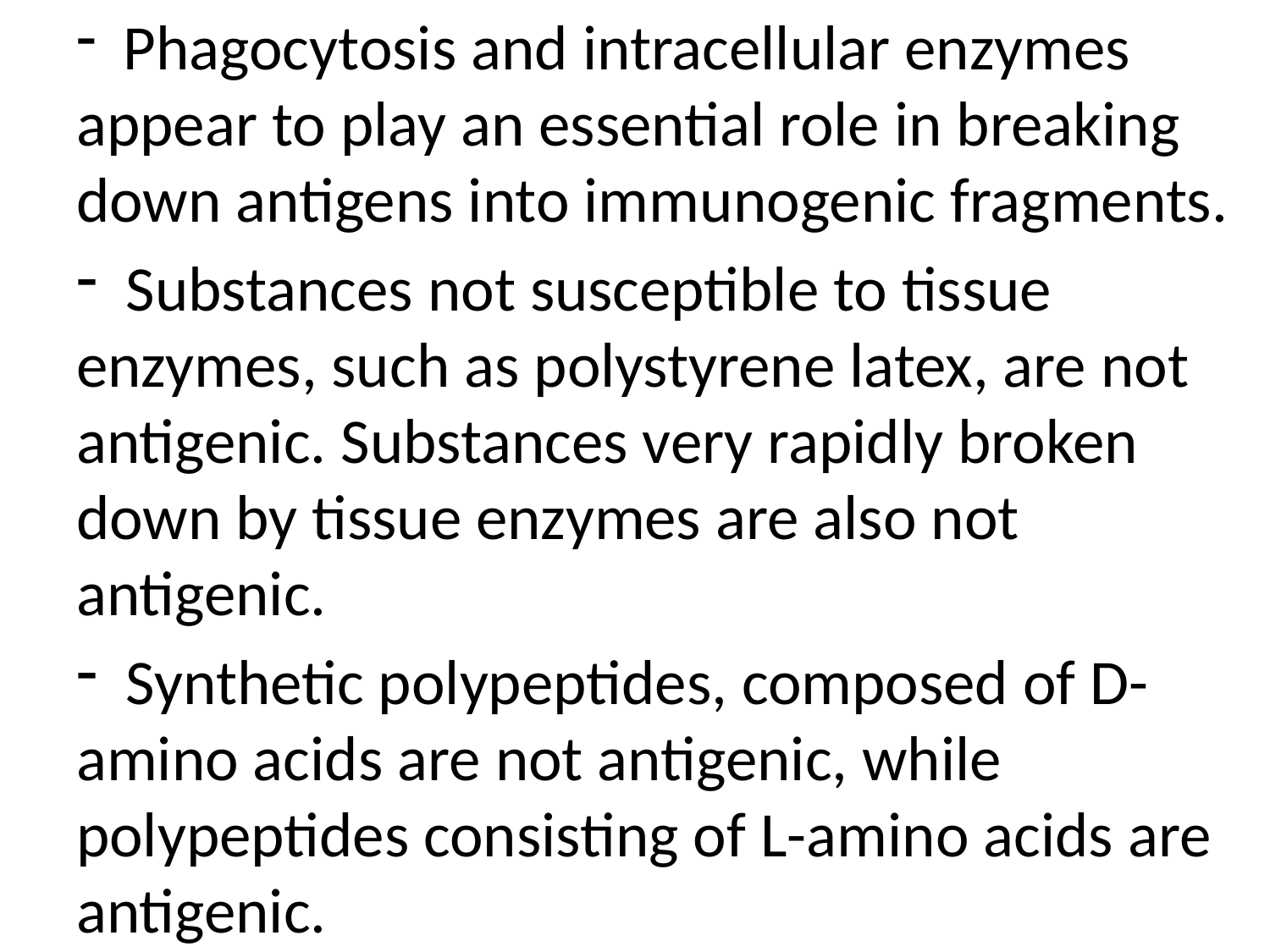

Phagocytosis and intracellular enzymes appear to play an essential role in breaking down antigens into immunogenic fragments.
  Substances not susceptible to tissue enzymes, such as polystyrene latex, are not antigenic. Substances very rapidly broken down by tissue enzymes are also not antigenic.
  Synthetic polypeptides, composed of D-amino acids are not antigenic, while polypeptides consisting of L-amino acids are antigenic.